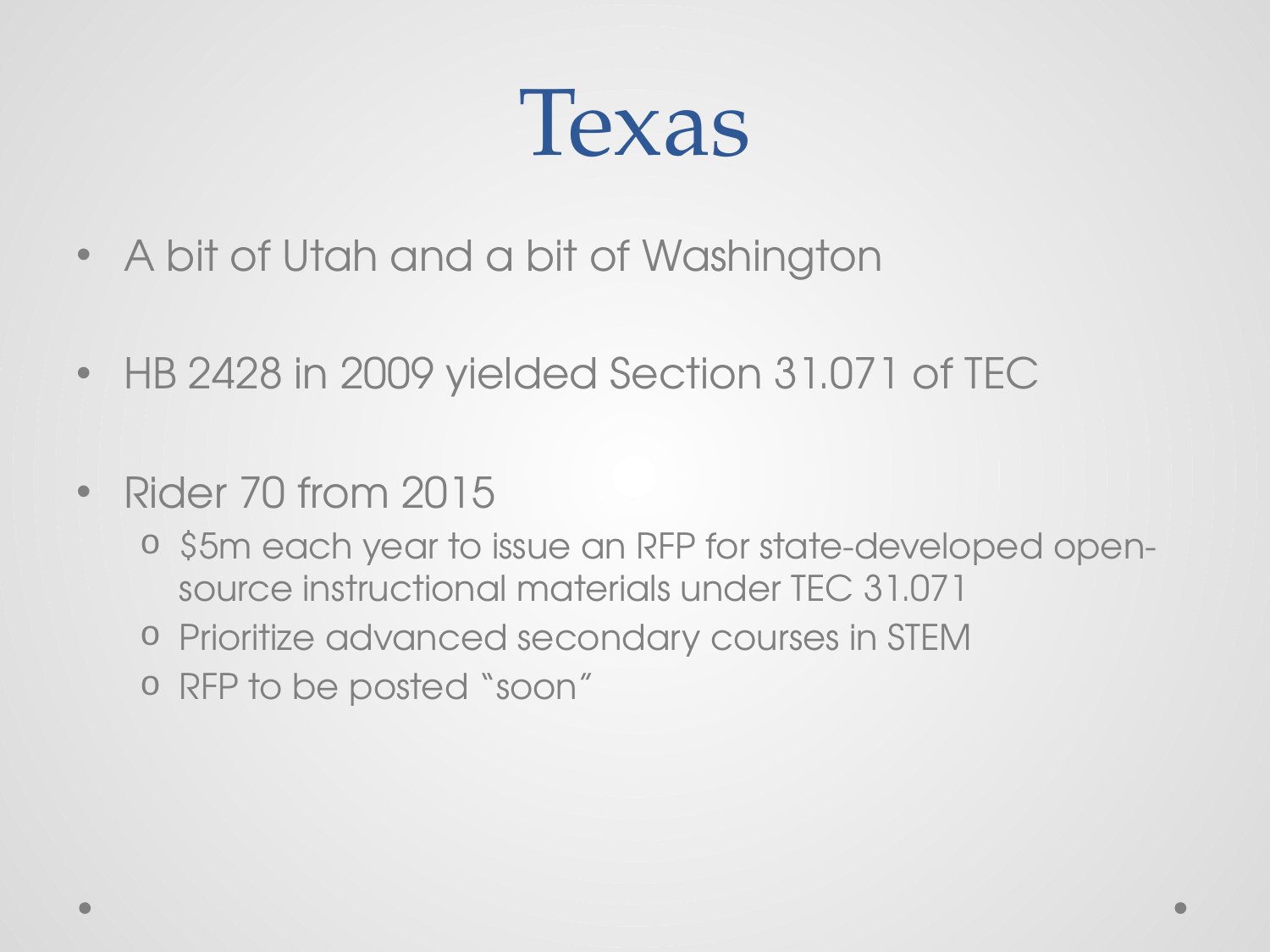

# Texas
A bit of Utah and a bit of Washington

HB 2428 in 2009 yielded Section 31.071 of TEC

Rider 70 from 2015
$5m each year to issue an RFP for state-developed open-source instructional materials under TEC 31.071
Prioritize advanced secondary courses in STEM
RFP to be posted “soon”